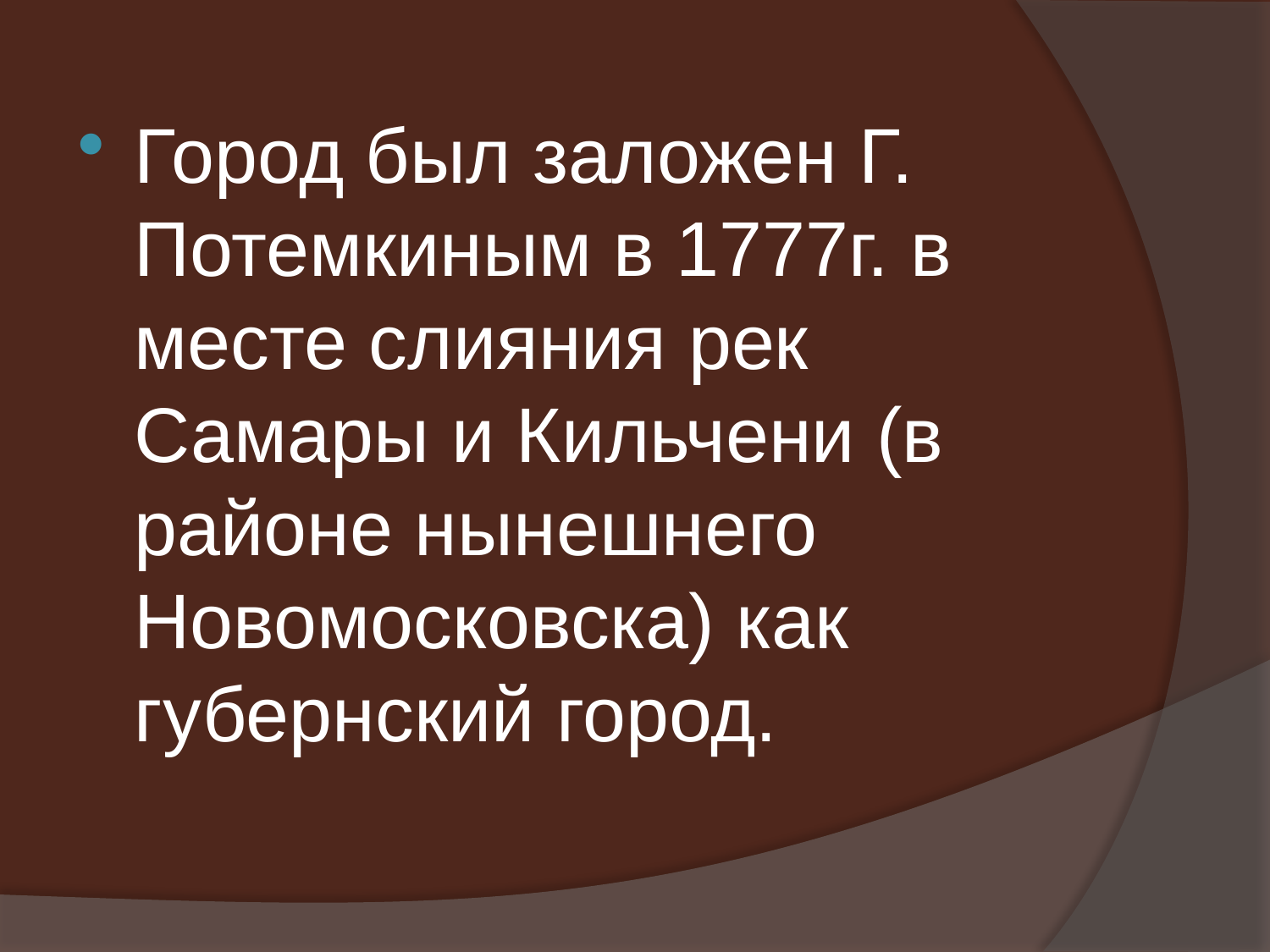

Город был заложен Г. Потемкиным в 1777г. в месте слияния рек Самары и Кильчени (в районе нынешнего Новомосковска) как губернский город.